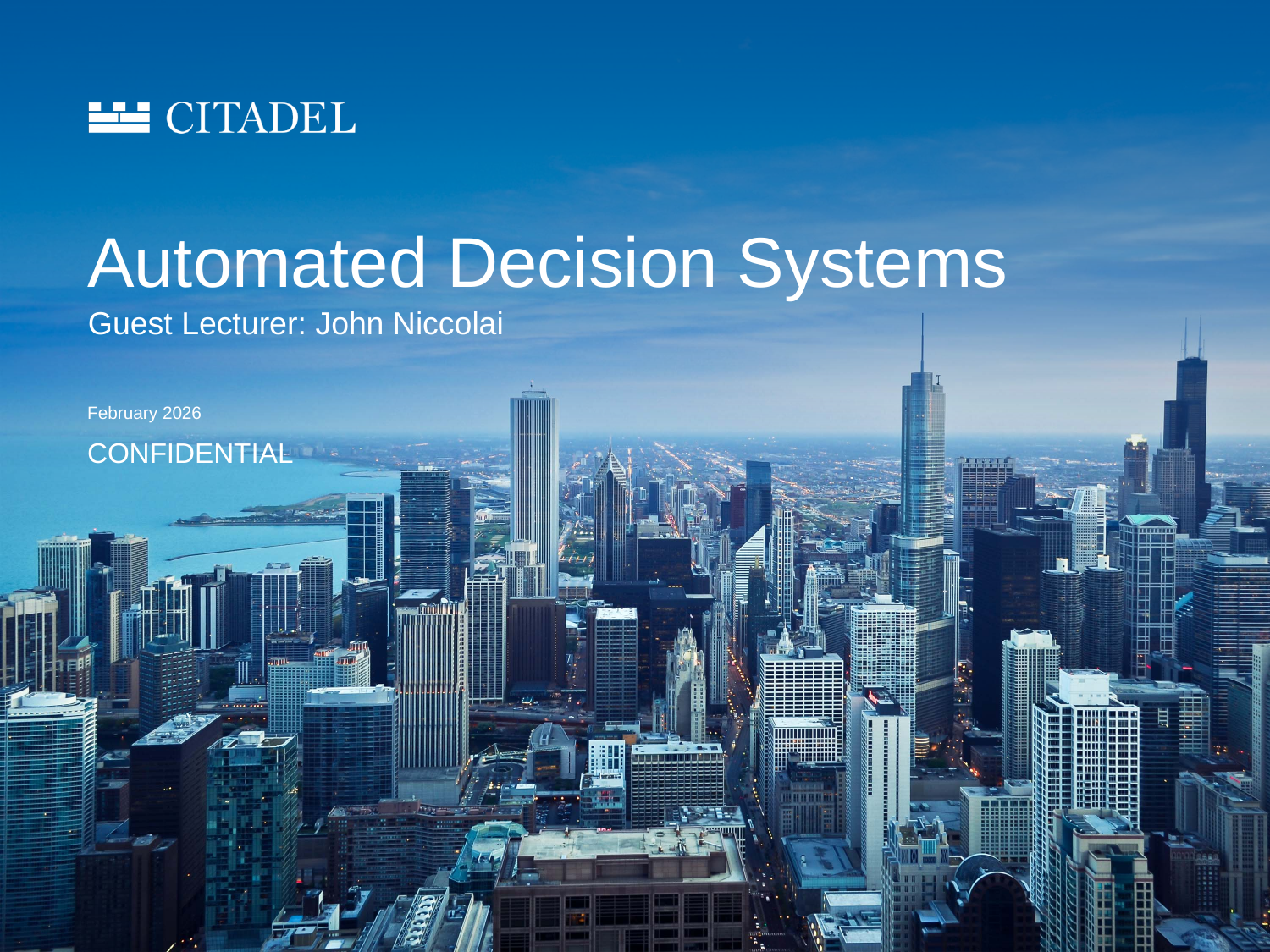

# Automated Decision Systems
Guest Lecturer: John Niccolai
February 2026
CONFIDENTIAL